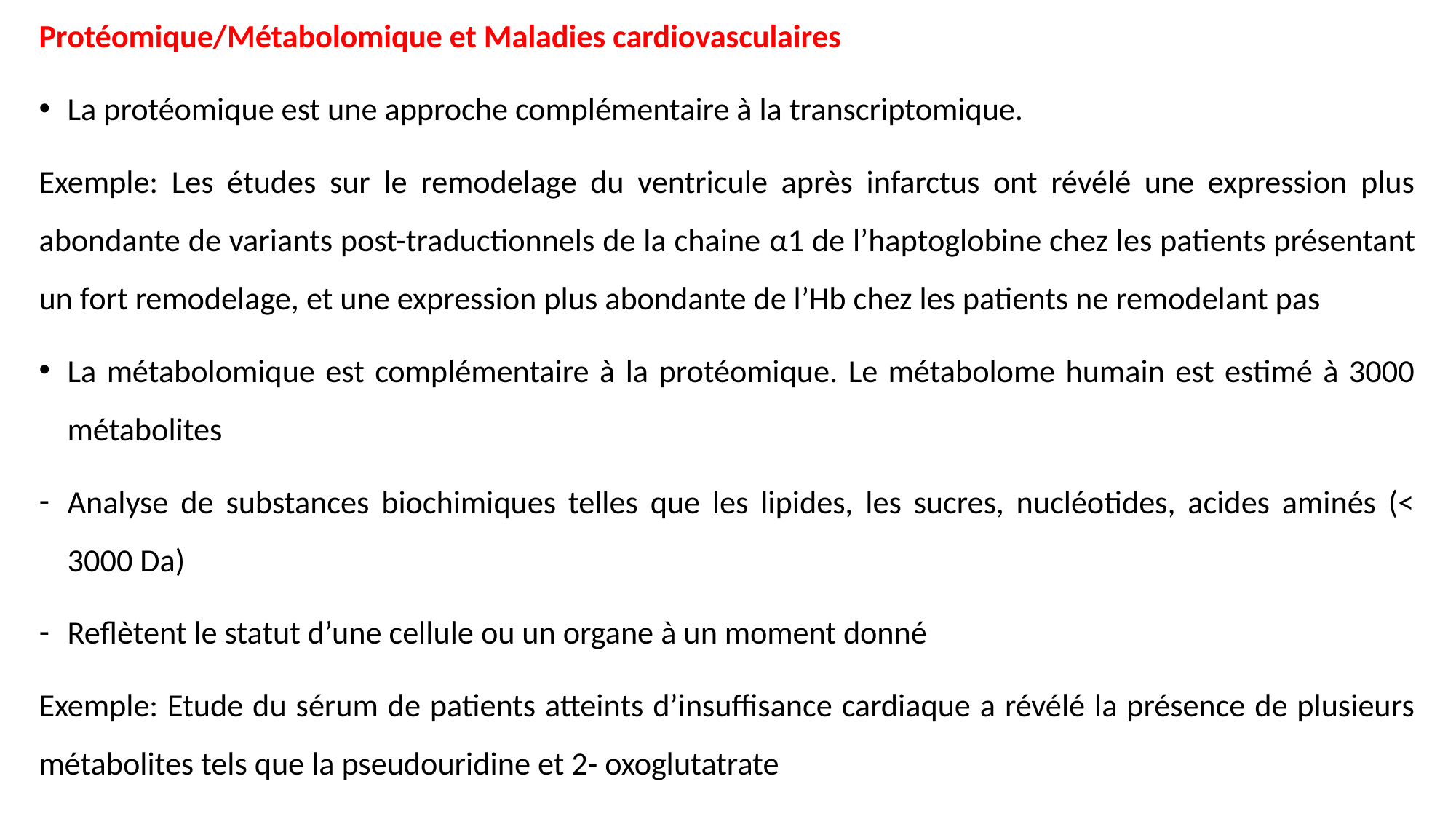

Protéomique/Métabolomique et Maladies cardiovasculaires
La protéomique est une approche complémentaire à la transcriptomique.
Exemple: Les études sur le remodelage du ventricule après infarctus ont révélé une expression plus abondante de variants post-traductionnels de la chaine α1 de l’haptoglobine chez les patients présentant un fort remodelage, et une expression plus abondante de l’Hb chez les patients ne remodelant pas
La métabolomique est complémentaire à la protéomique. Le métabolome humain est estimé à 3000 métabolites
Analyse de substances biochimiques telles que les lipides, les sucres, nucléotides, acides aminés (< 3000 Da)
Reflètent le statut d’une cellule ou un organe à un moment donné
Exemple: Etude du sérum de patients atteints d’insuffisance cardiaque a révélé la présence de plusieurs métabolites tels que la pseudouridine et 2- oxoglutatrate